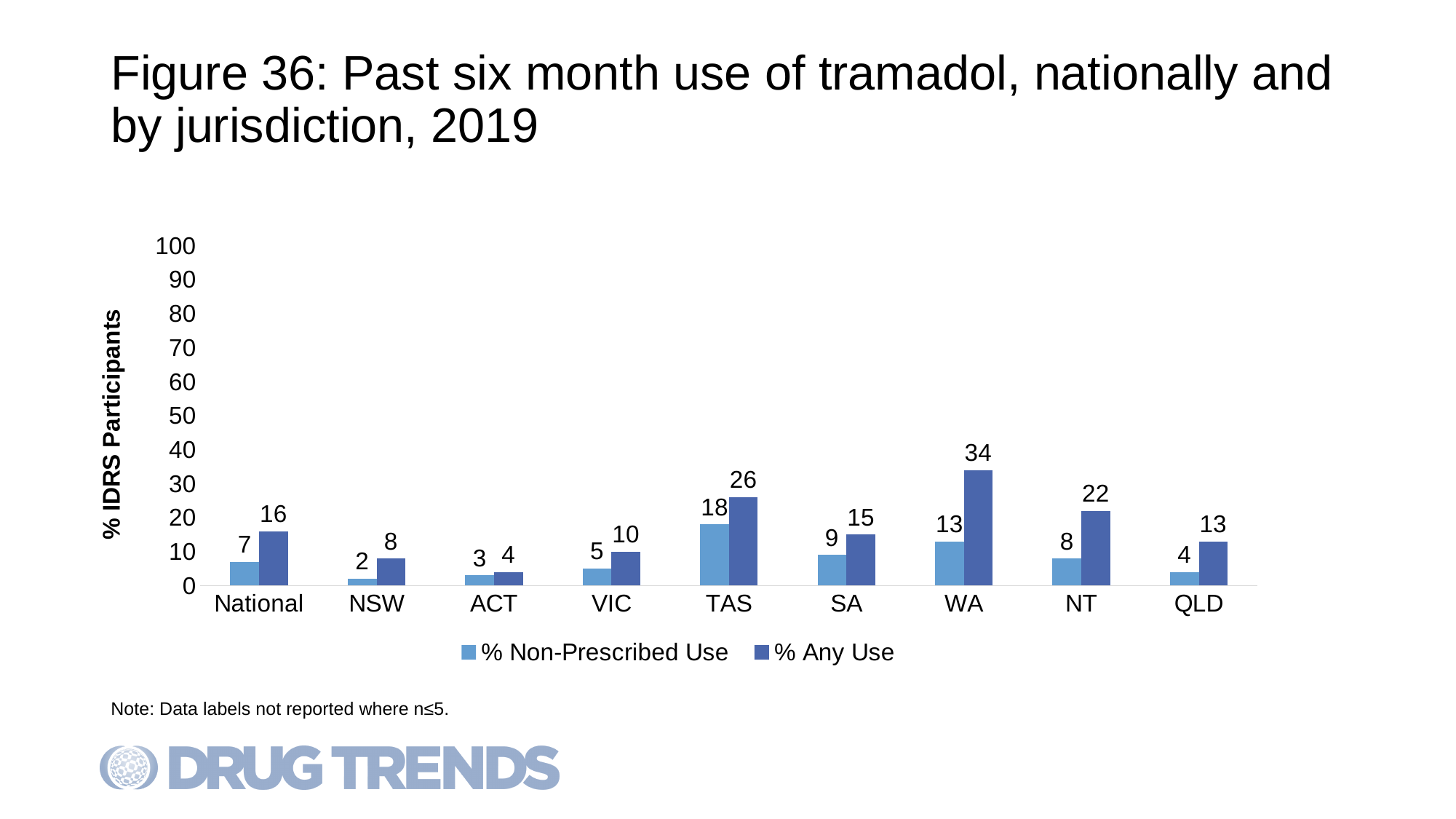

# Figure 36: Past six month use of tramadol, nationally and by jurisdiction, 2019

### Chart

| Category | % Non-Prescribed Use | % Any Use |
|---|---|---|
| National | 7.0 | 16.0 |
| NSW | 2.0 | 8.0 |
| ACT | 3.0 | 4.0 |
| VIC | 5.0 | 10.0 |
| TAS | 18.0 | 26.0 |
| SA | 9.0 | 15.0 |
| WA | 13.0 | 34.0 |
| NT | 8.0 | 22.0 |
| QLD | 4.0 | 13.0 |
Note: Data labels not reported where n≤5.